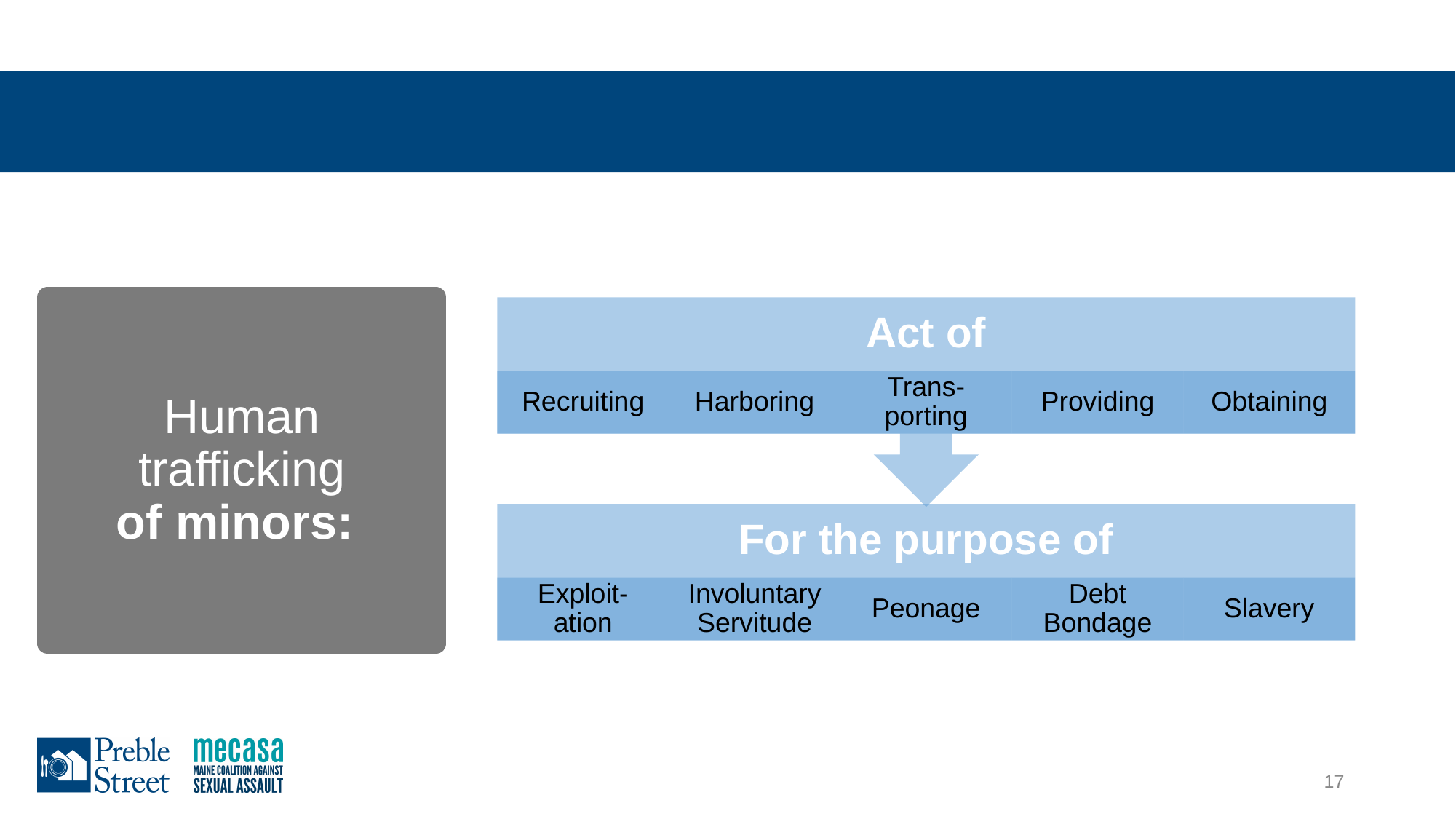

# Human trafficking of minors:
Act of
Recruiting
Harboring
Trans-porting
Providing
Obtaining
For the purpose of
Exploit-ation
Involuntary Servitude
Peonage
Debt Bondage
Slavery
17